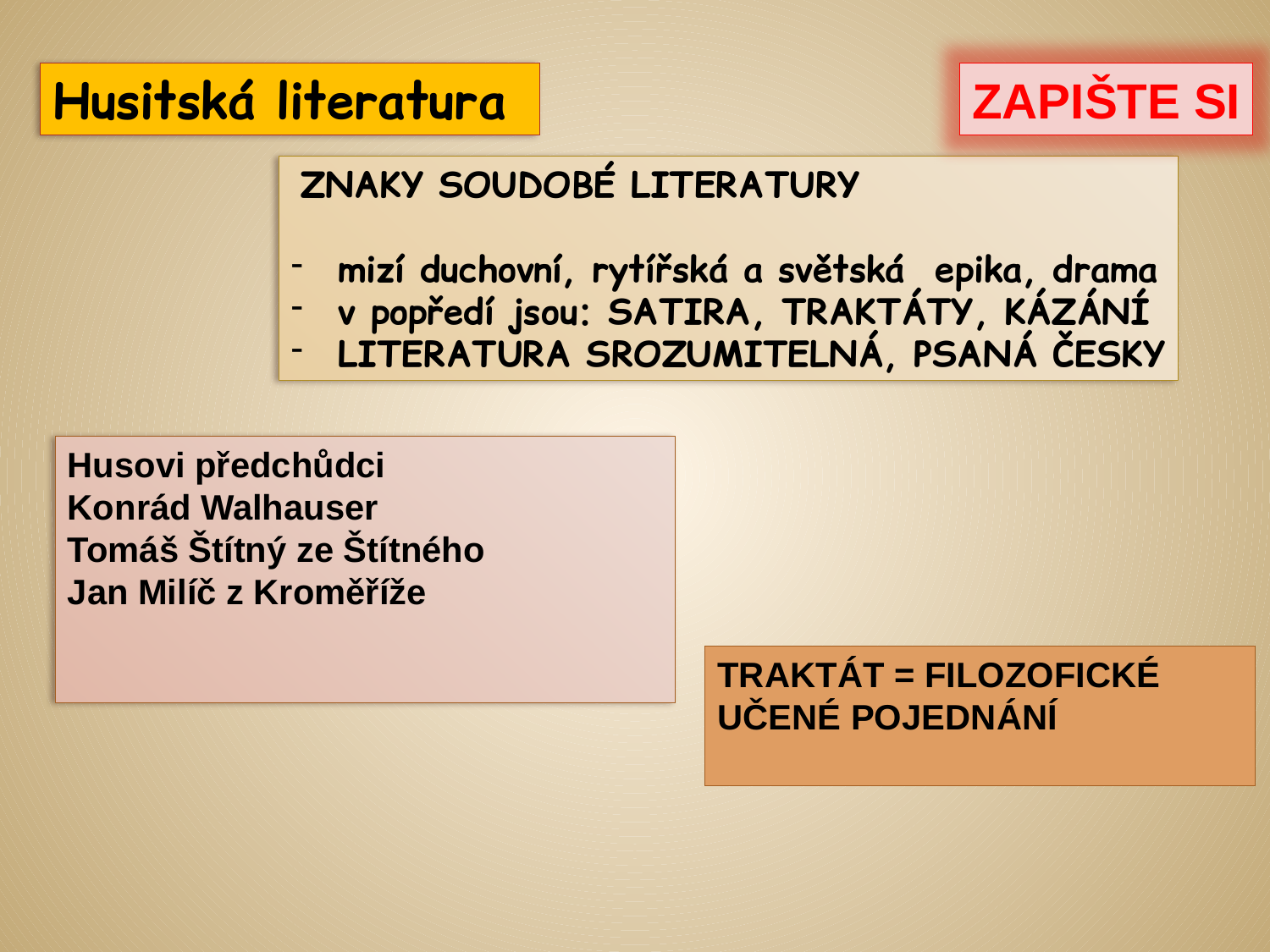

Husitská literatura
ZAPIŠTE SI
 ZNAKY SOUDOBÉ LITERATURY

mizí duchovní, rytířská a světská  epika, drama
v popředí jsou: SATIRA, TRAKTÁTY, KÁZÁNÍ
LITERATURA SROZUMITELNÁ, PSANÁ ČESKY
Husovi předchůdci
Konrád Walhauser
Tomáš Štítný ze Štítného
Jan Milíč z Kroměříže

TRAKTÁT = FILOZOFICKÉ UČENÉ POJEDNÁNÍ